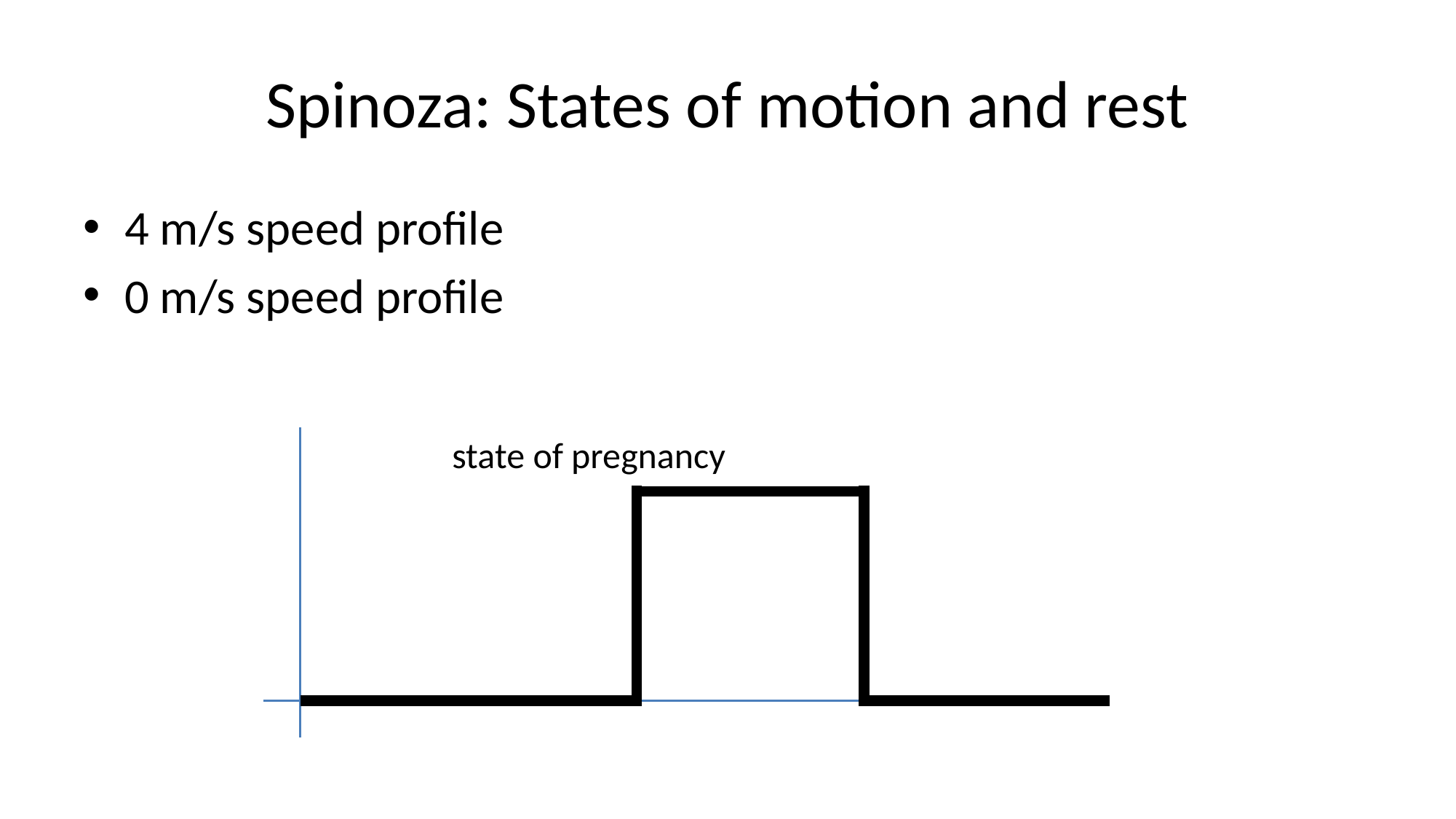

# Spinoza: States of motion and rest
4 m/s speed profile
0 m/s speed profile

			     state of pregnancy